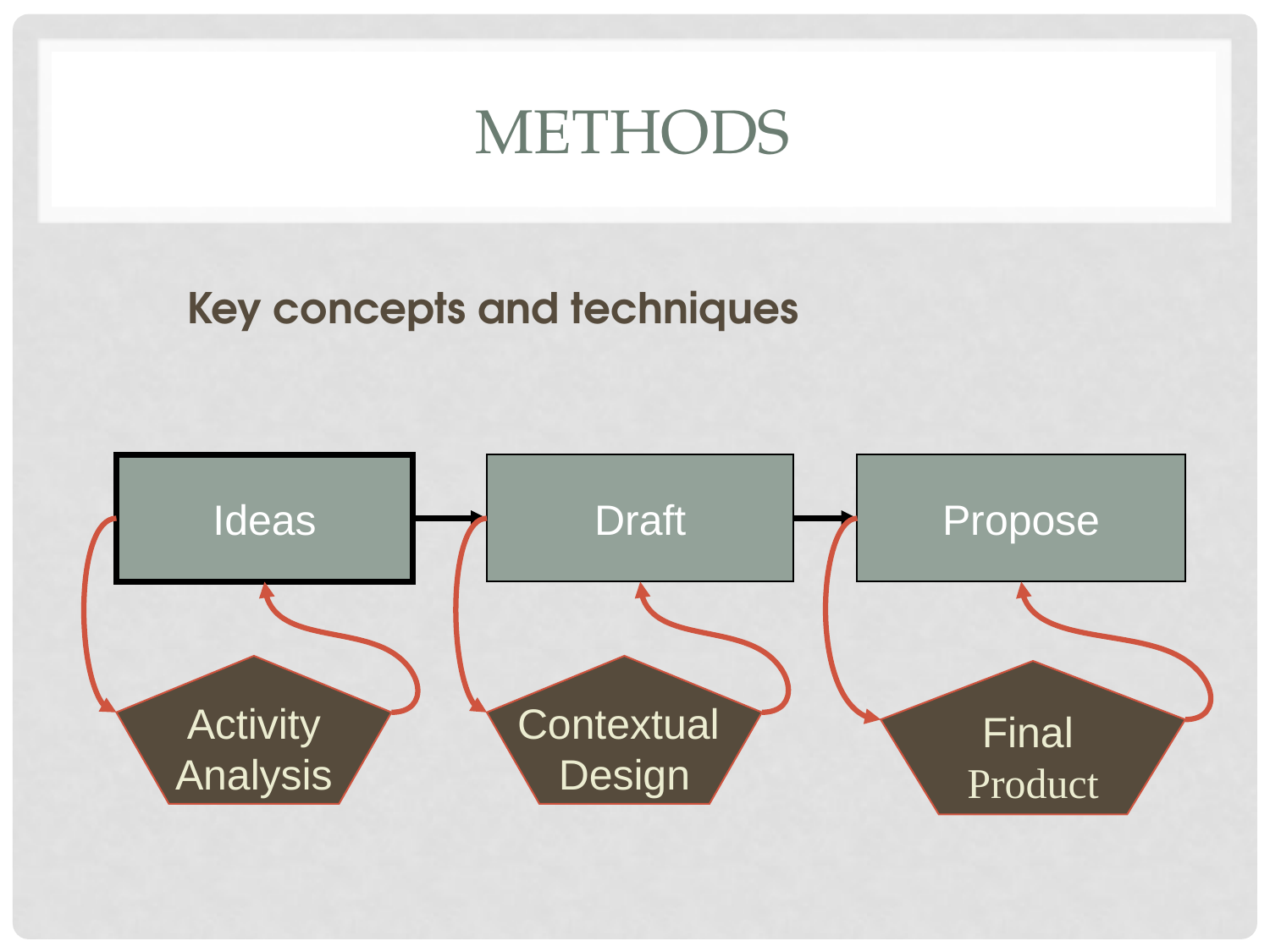

# Methods
Key concepts and techniques
Ideas
Draft
Propose
Activity
Analysis
Contextual
Design
Final
Product